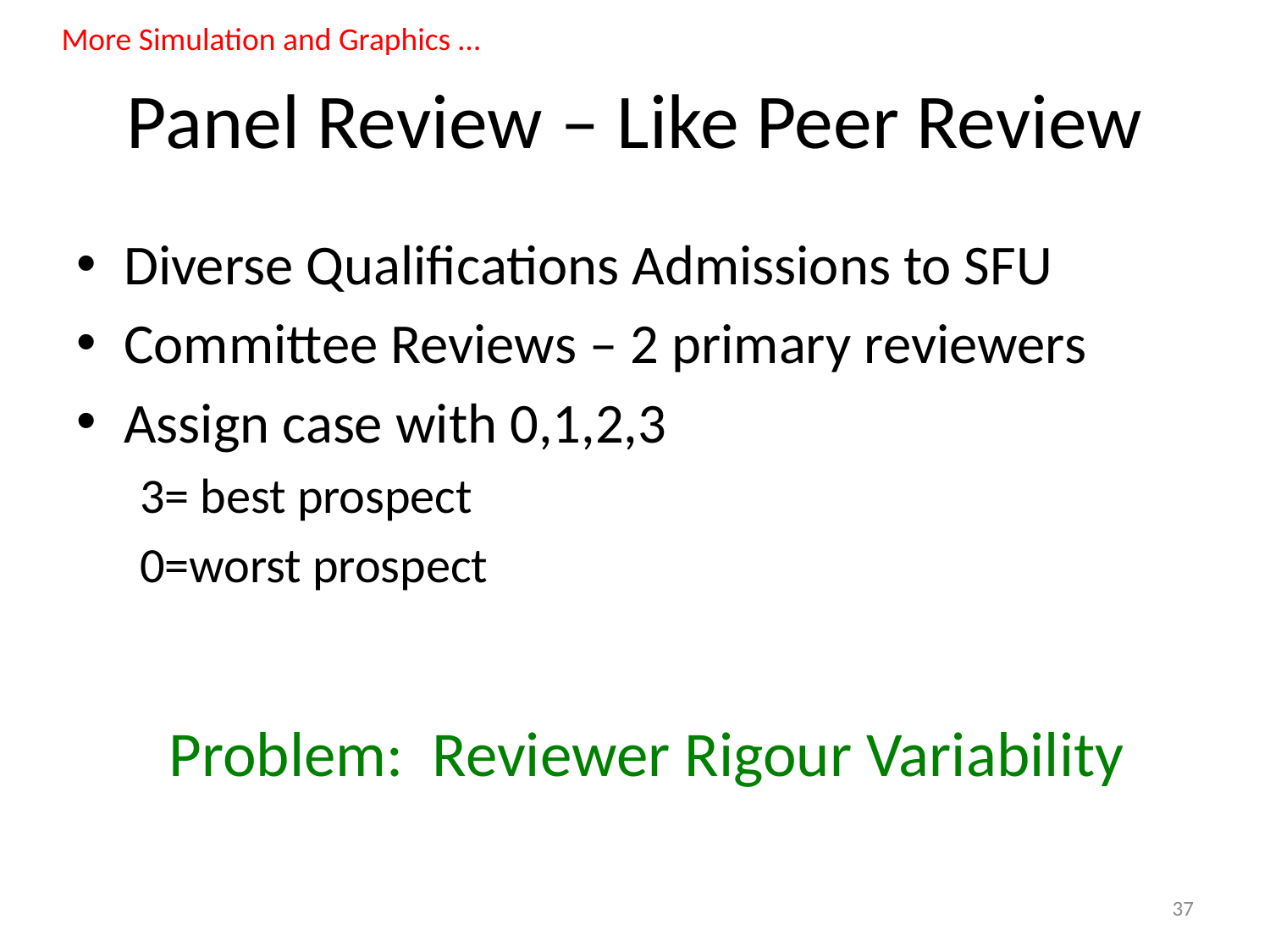

More Simulation and Graphics …
# Panel Review – Like Peer Review
Diverse Qualifications Admissions to SFU
Committee Reviews – 2 primary reviewers
Assign case with 0,1,2,3
3= best prospect
0=worst prospect

Problem:  Reviewer Rigour Variability
37